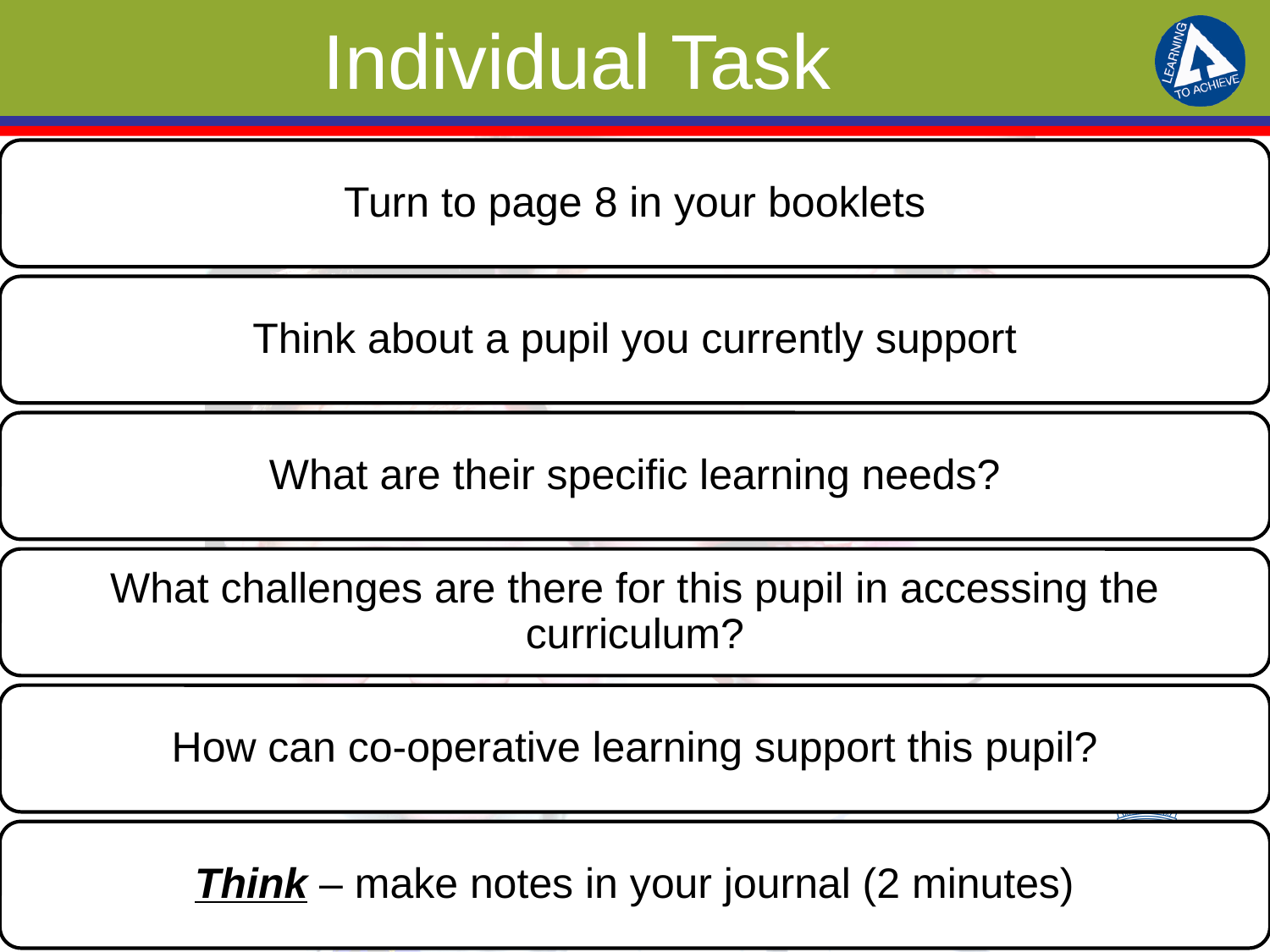

# Individual Task
Turn to page 8 in your booklets
Think about a pupil you currently support
What are their specific learning needs?
What challenges are there for this pupil in accessing the curriculum?
How can co-operative learning support this pupil?
Think – make notes in your journal (2 minutes)